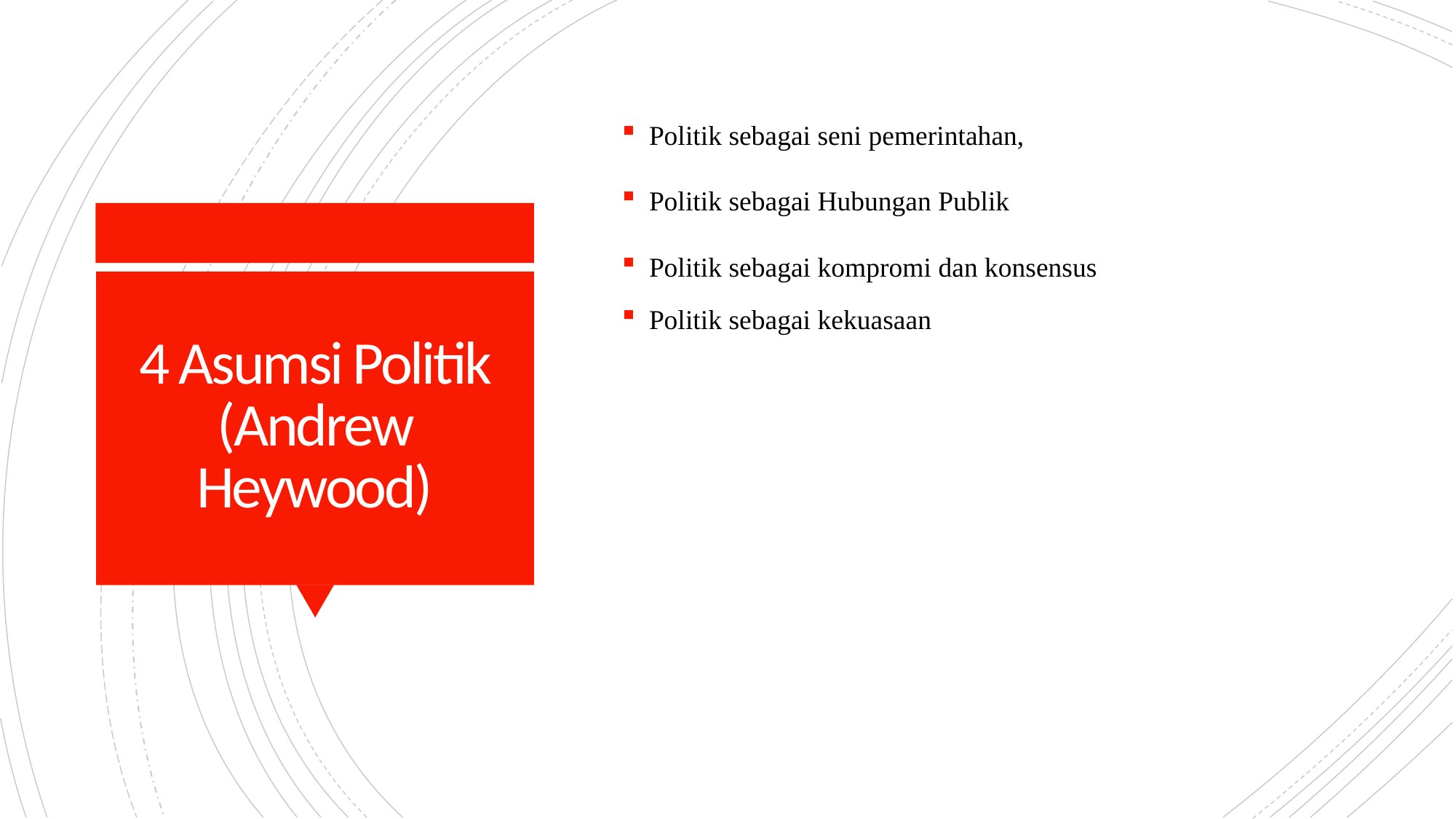

Politik sebagai seni pemerintahan,
Politik sebagai Hubungan Publik
Politik sebagai kompromi dan konsensus
Politik sebagai kekuasaan
# 4 Asumsi Politik (Andrew Heywood)